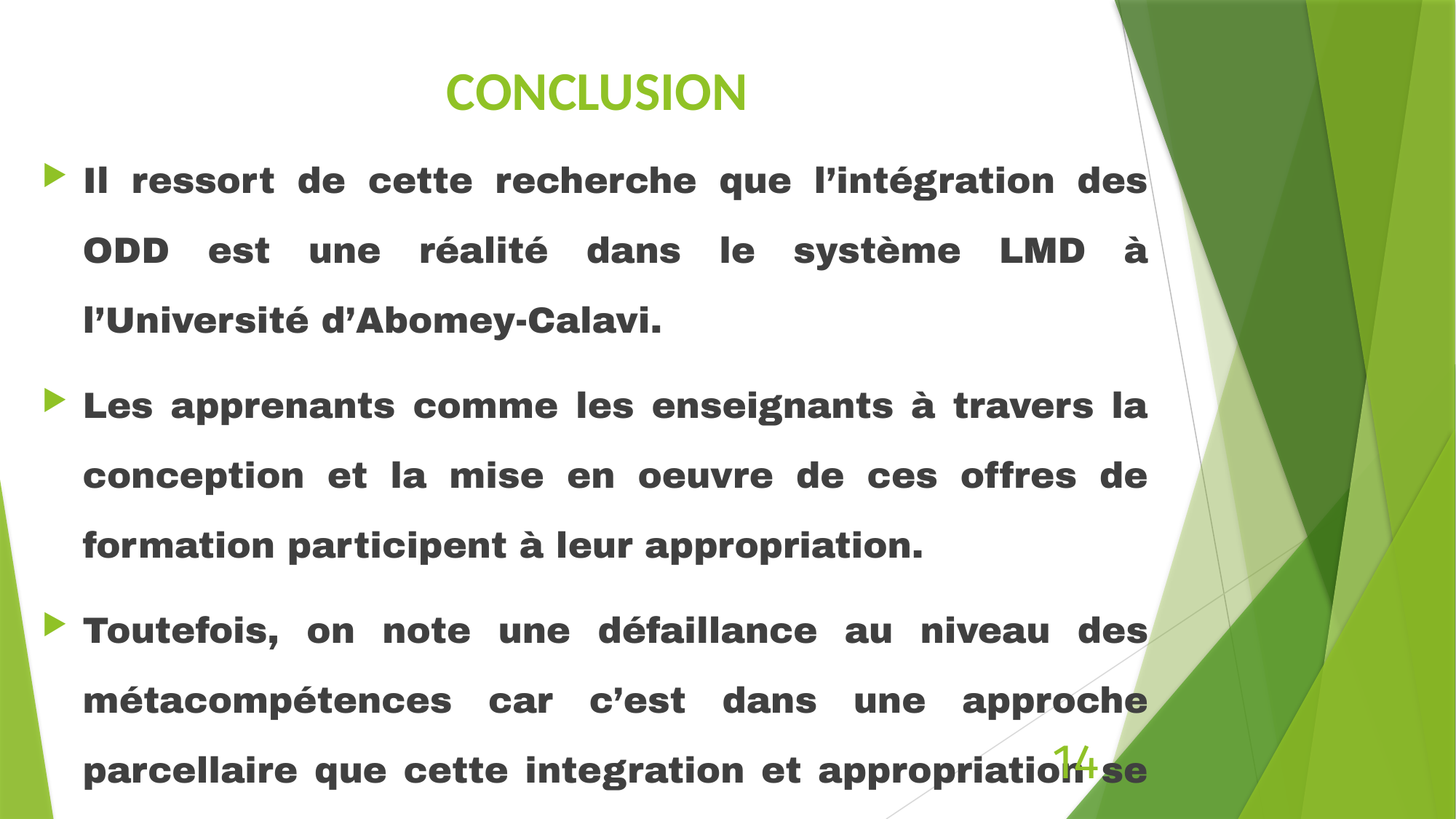

# CONCLUSION
Il ressort de cette recherche que l’intégration des ODD est une réalité dans le système LMD à l’Université d’Abomey-Calavi.
Les apprenants comme les enseignants à travers la conception et la mise en oeuvre de ces offres de formation participent à leur appropriation.
Toutefois, on note une défaillance au niveau des métacompétences car c’est dans une approche parcellaire que cette integration et appropriation se fait.
14